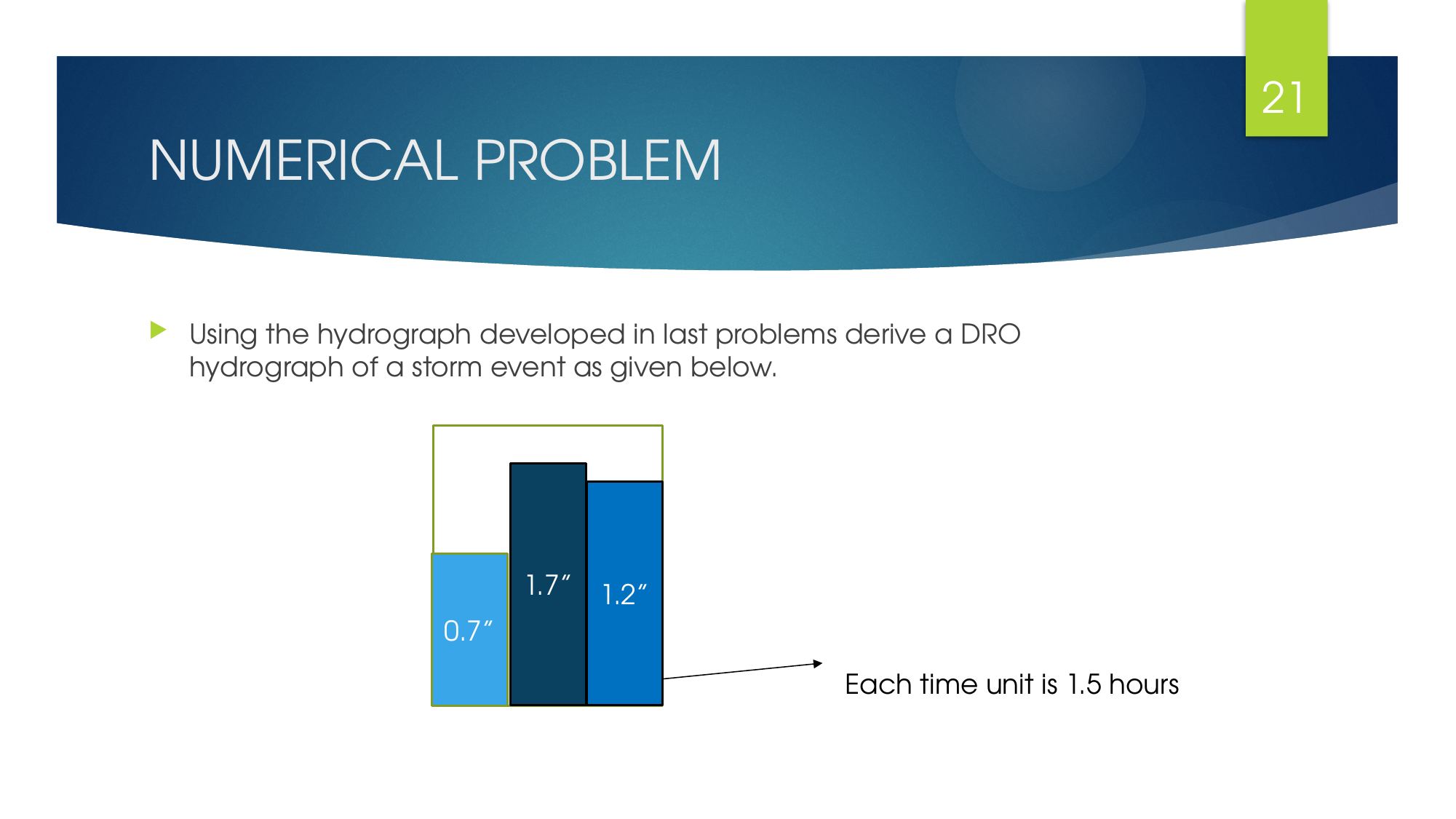

21
# NUMERICAL PROBLEM
Using the hydrograph developed in last problems derive a DRO hydrograph of a storm event as given below.

1.7”
1.2”
0.7”
Each time unit is 1.5 hours